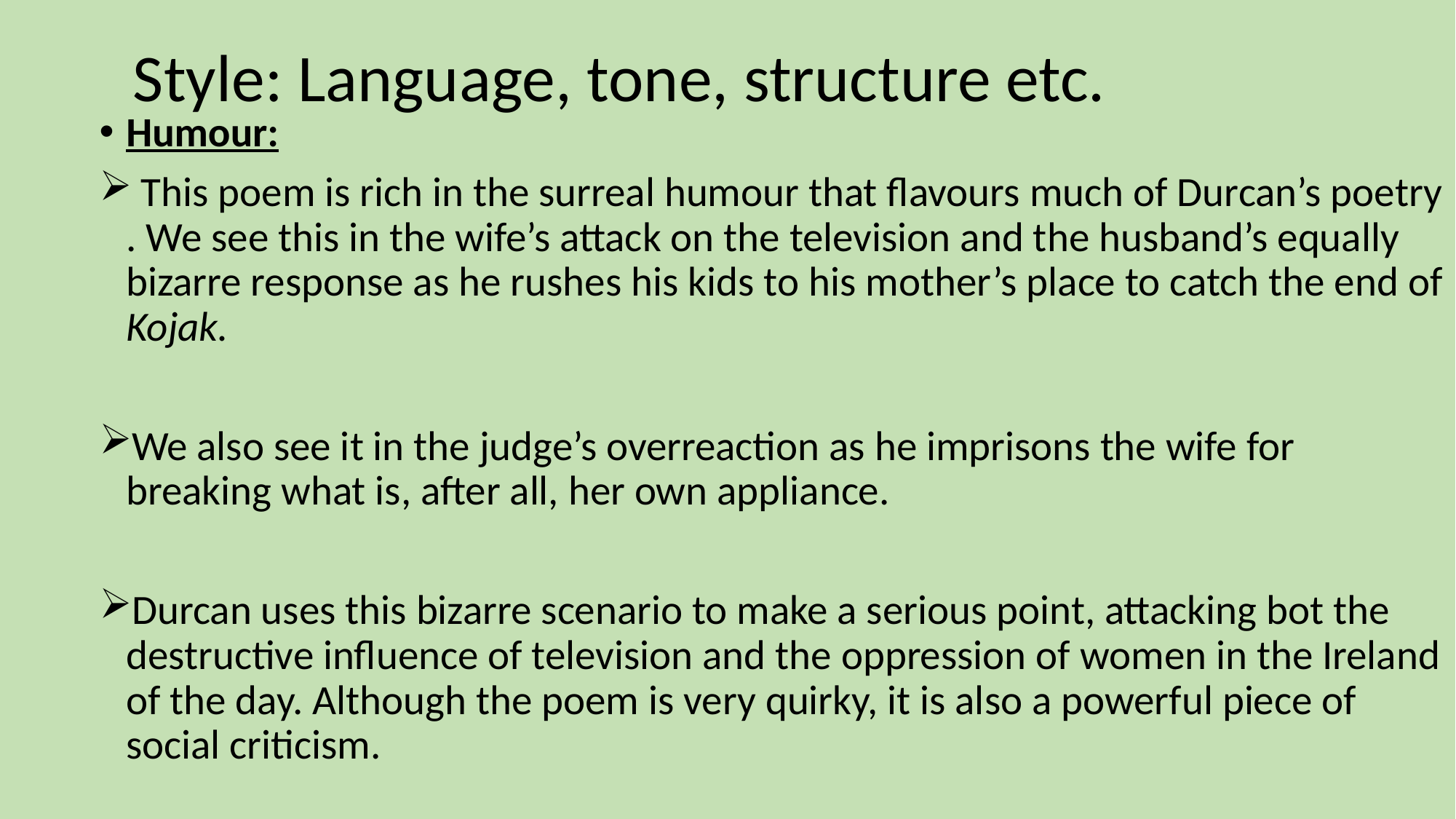

# Style: Language, tone, structure etc.
Humour:
 This poem is rich in the surreal humour that flavours much of Durcan’s poetry . We see this in the wife’s attack on the television and the husband’s equally bizarre response as he rushes his kids to his mother’s place to catch the end of Kojak.

We also see it in the judge’s overreaction as he imprisons the wife for breaking what is, after all, her own appliance.

Durcan uses this bizarre scenario to make a serious point, attacking bot the destructive influence of television and the oppression of women in the Ireland of the day. Although the poem is very quirky, it is also a powerful piece of social criticism.